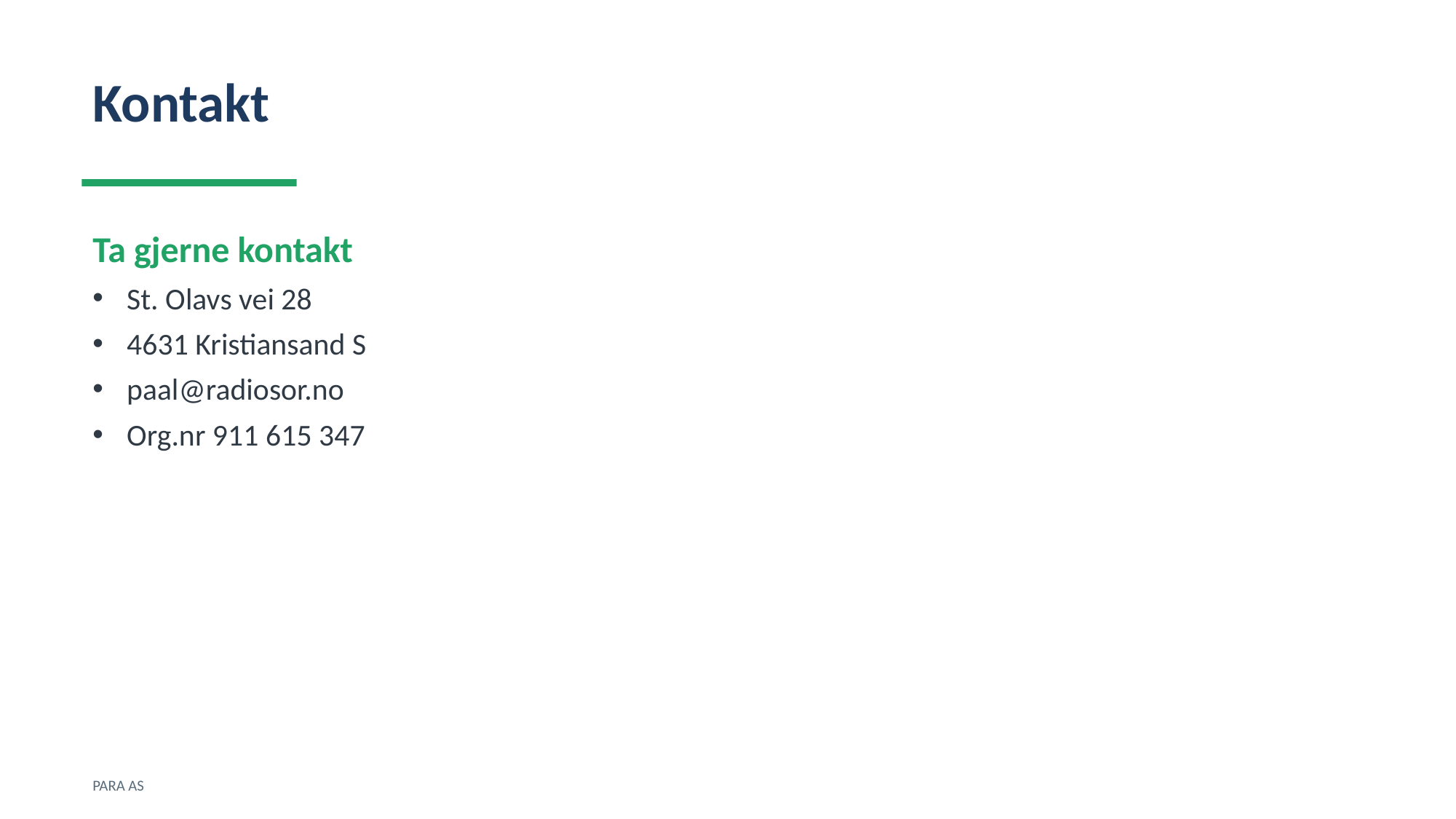

Kontakt

Ta gjerne kontakt
St. Olavs vei 28
4631 Kristiansand S
paal@radiosor.no
Org.nr 911 615 347
PARA AS